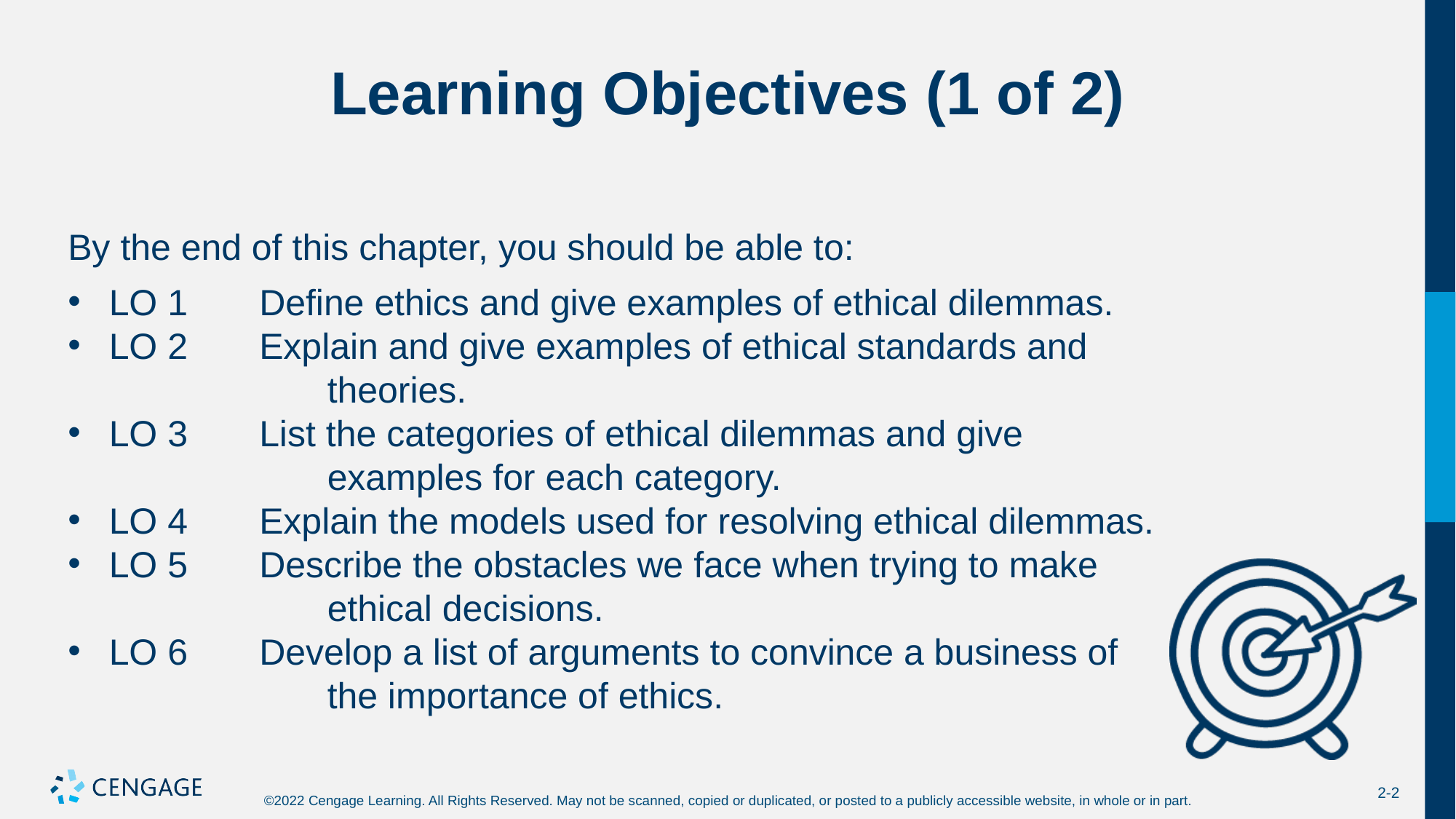

# Learning Objectives (1 of 2)
By the end of this chapter, you should be able to:
LO 1	Define ethics and give examples of ethical dilemmas.
LO 2	Explain and give examples of ethical standards and 			theories.
LO 3	List the categories of ethical dilemmas and give 				examples for each category.
LO 4	Explain the models used for resolving ethical dilemmas.
LO 5	Describe the obstacles we face when trying to make 			ethical decisions.
LO 6	Develop a list of arguments to convince a business of 			the importance of ethics.